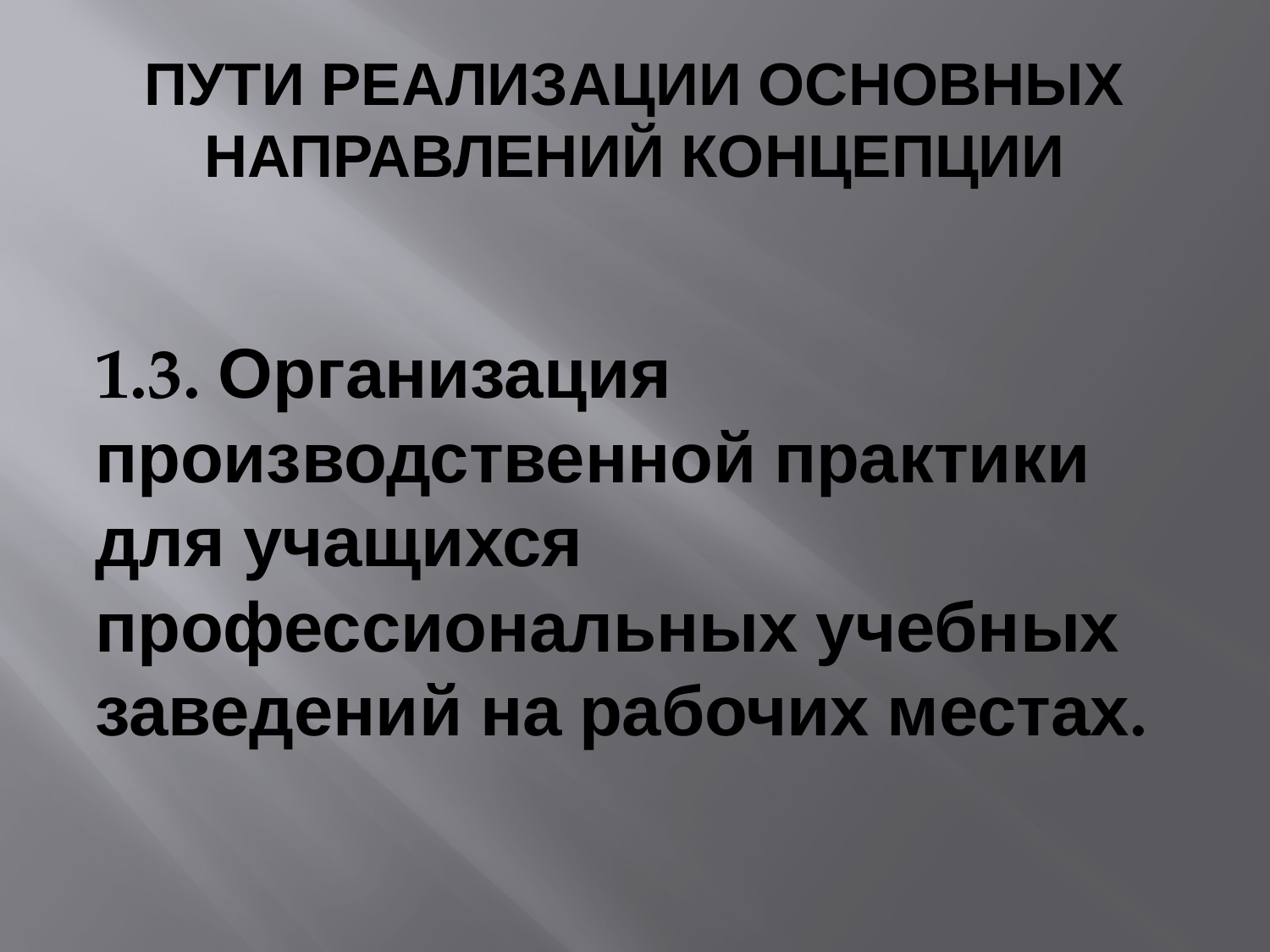

# ПУТИ РЕАЛИЗАЦИИ ОСНОВНЫХ НАПРАВЛЕНИЙ КОНЦЕПЦИИ

1.3. Организация производственной практики     для учащихся профессиональных учебных заведений на рабочих местах.